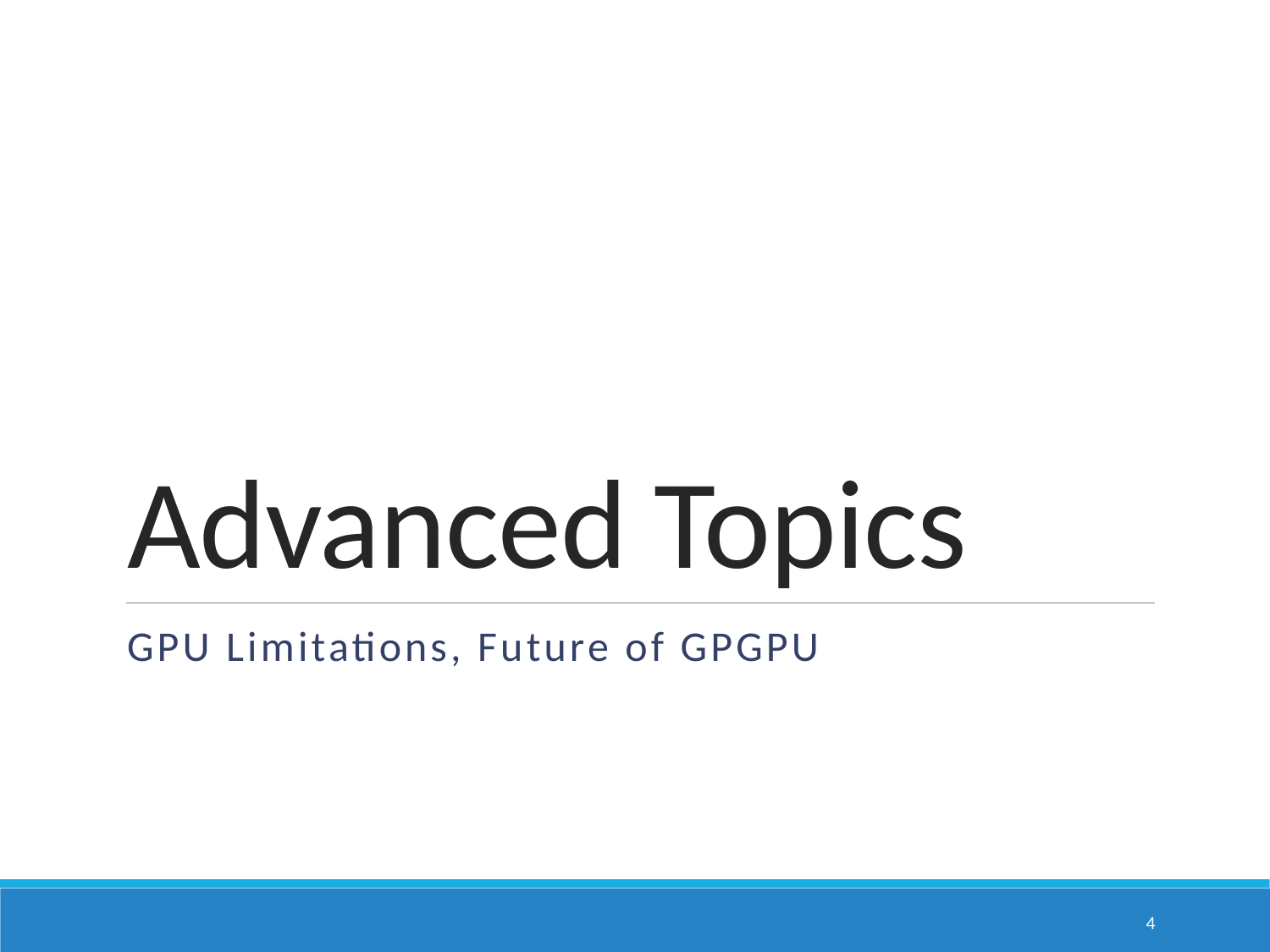

# Advanced Topics
GPU Limitations, Future of GPGPU
4